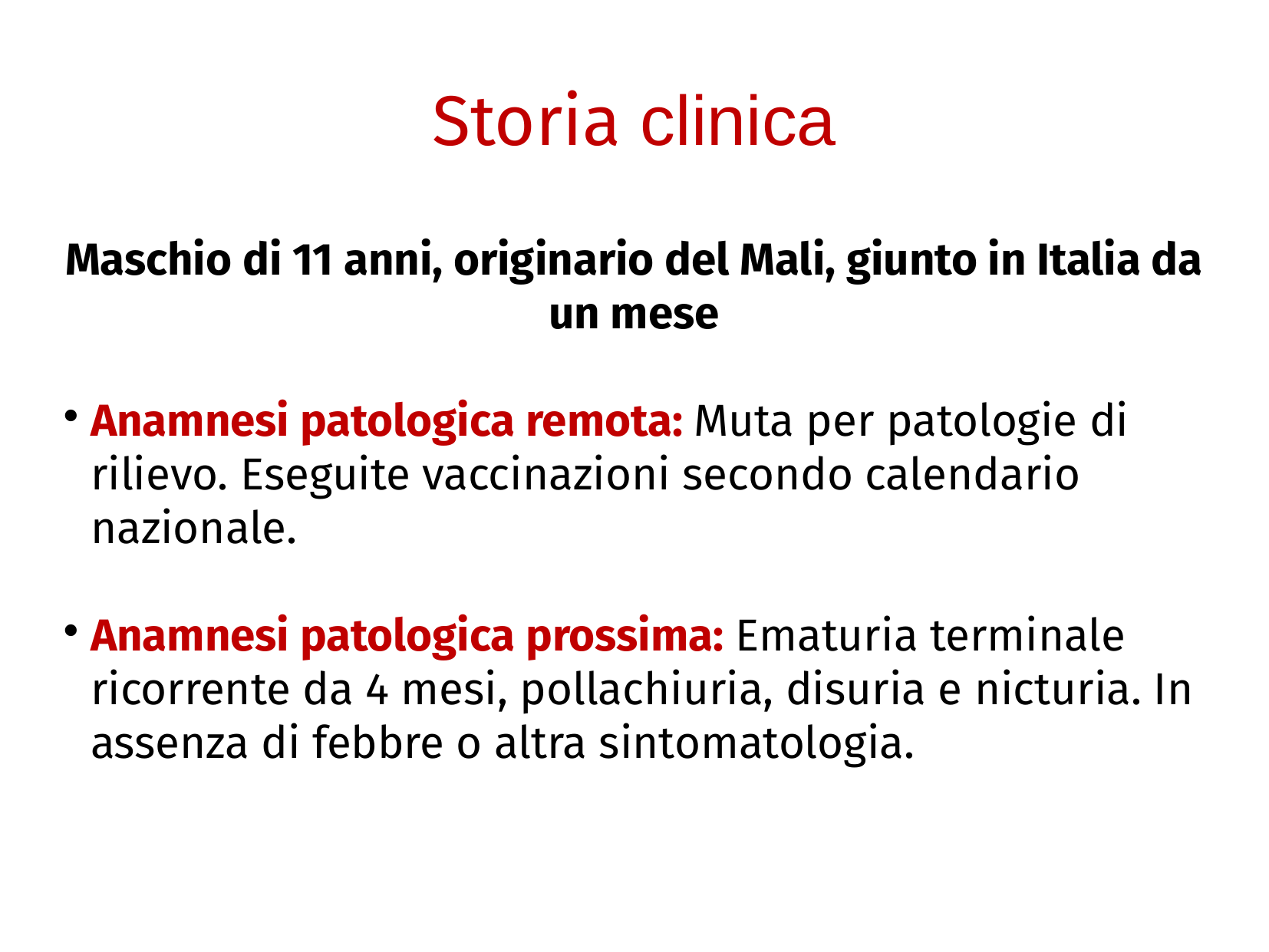

Storia clinica
Maschio di 11 anni, originario del Mali, giunto in Italia da un mese

Anamnesi patologica remota: Muta per patologie di rilievo. Eseguite vaccinazioni secondo calendario nazionale.

Anamnesi patologica prossima: Ematuria terminale ricorrente da 4 mesi, pollachiuria, disuria e nicturia. In assenza di febbre o altra sintomatologia.